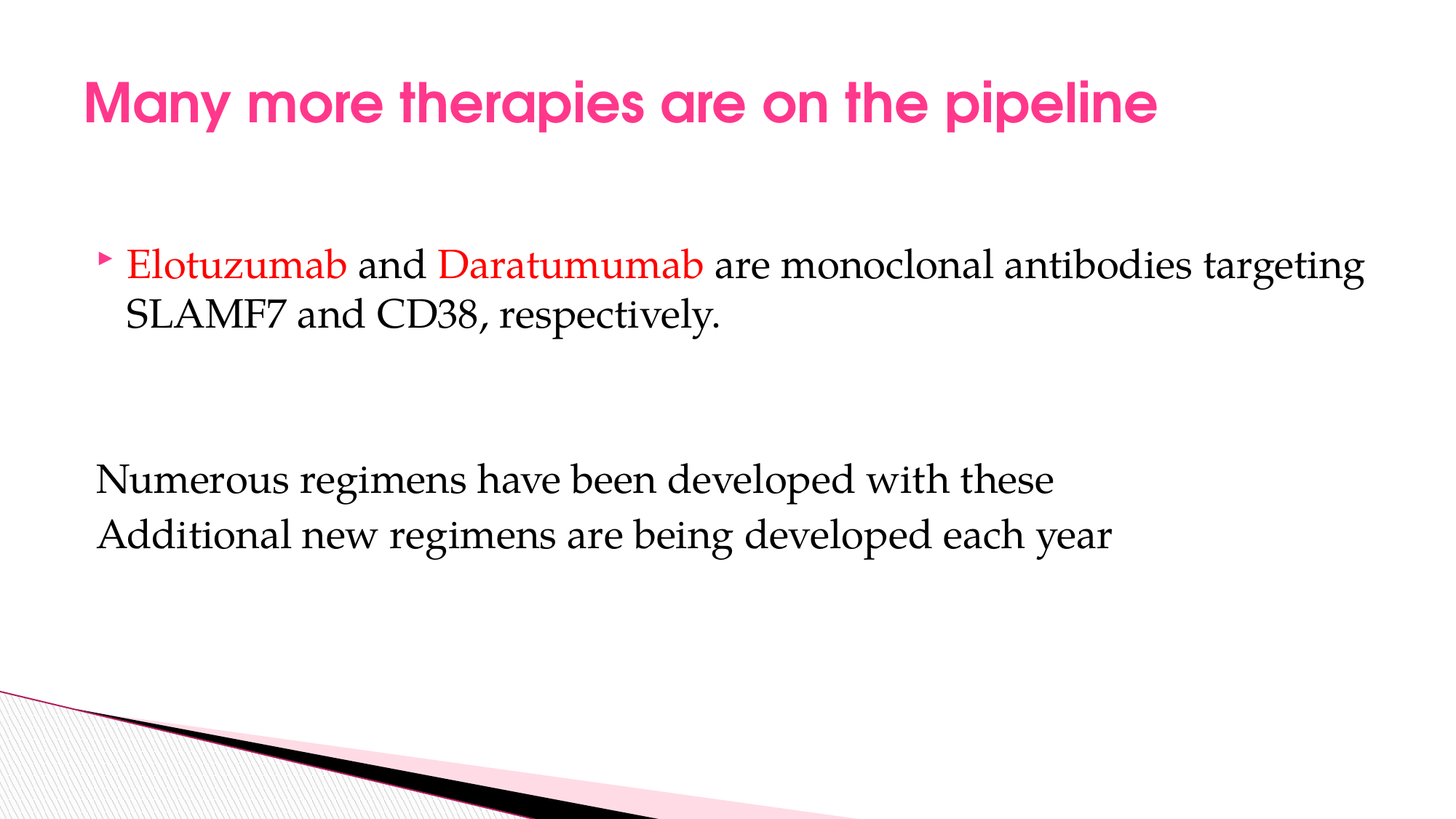

# Many more therapies are on the pipeline

Elotuzumab and Daratumumab are monoclonal antibodies targeting SLAMF7 and CD38, respectively.

Numerous regimens have been developed with these
Additional new regimens are being developed each year